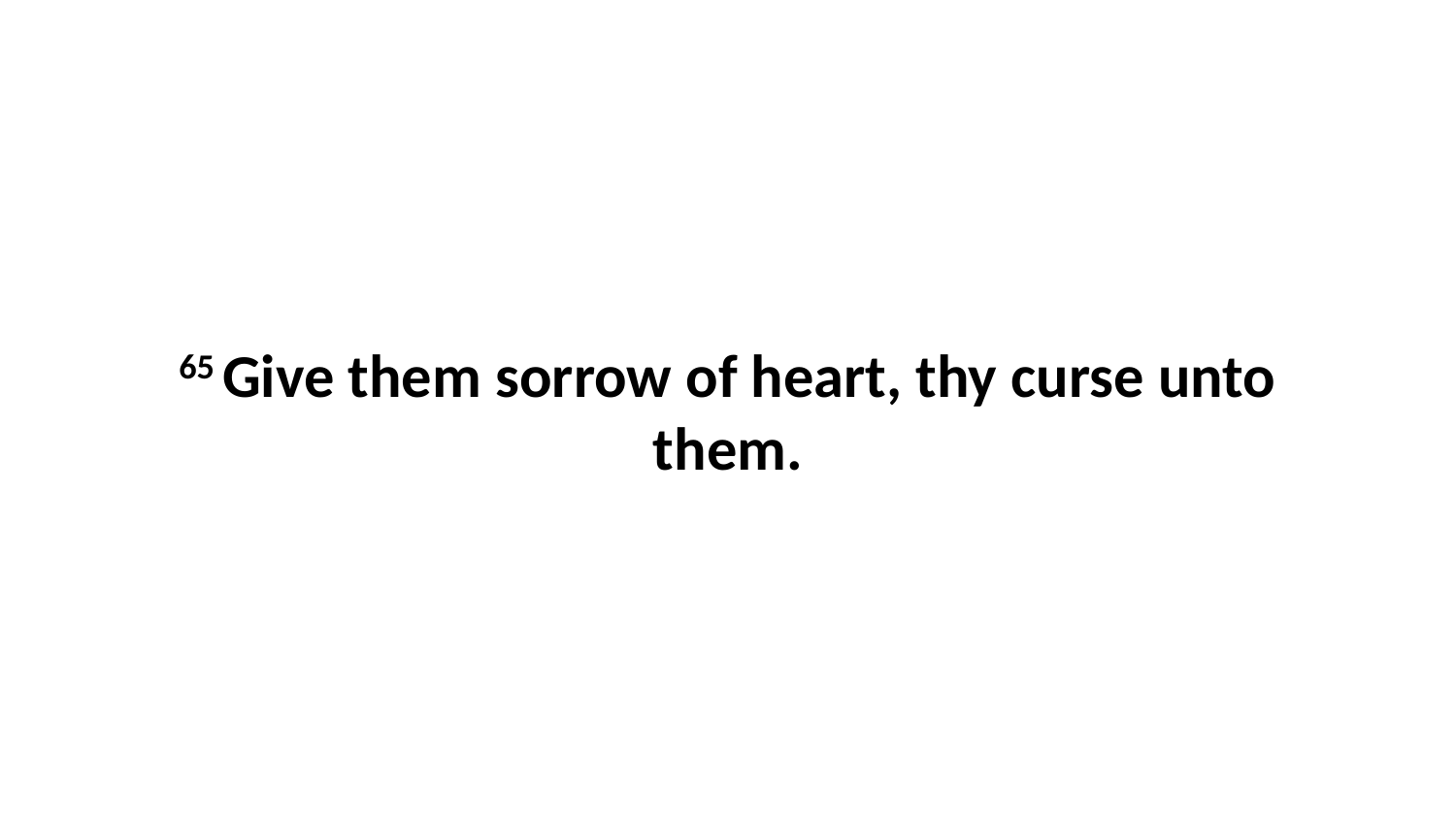

65 Give them sorrow of heart, thy curse unto them.